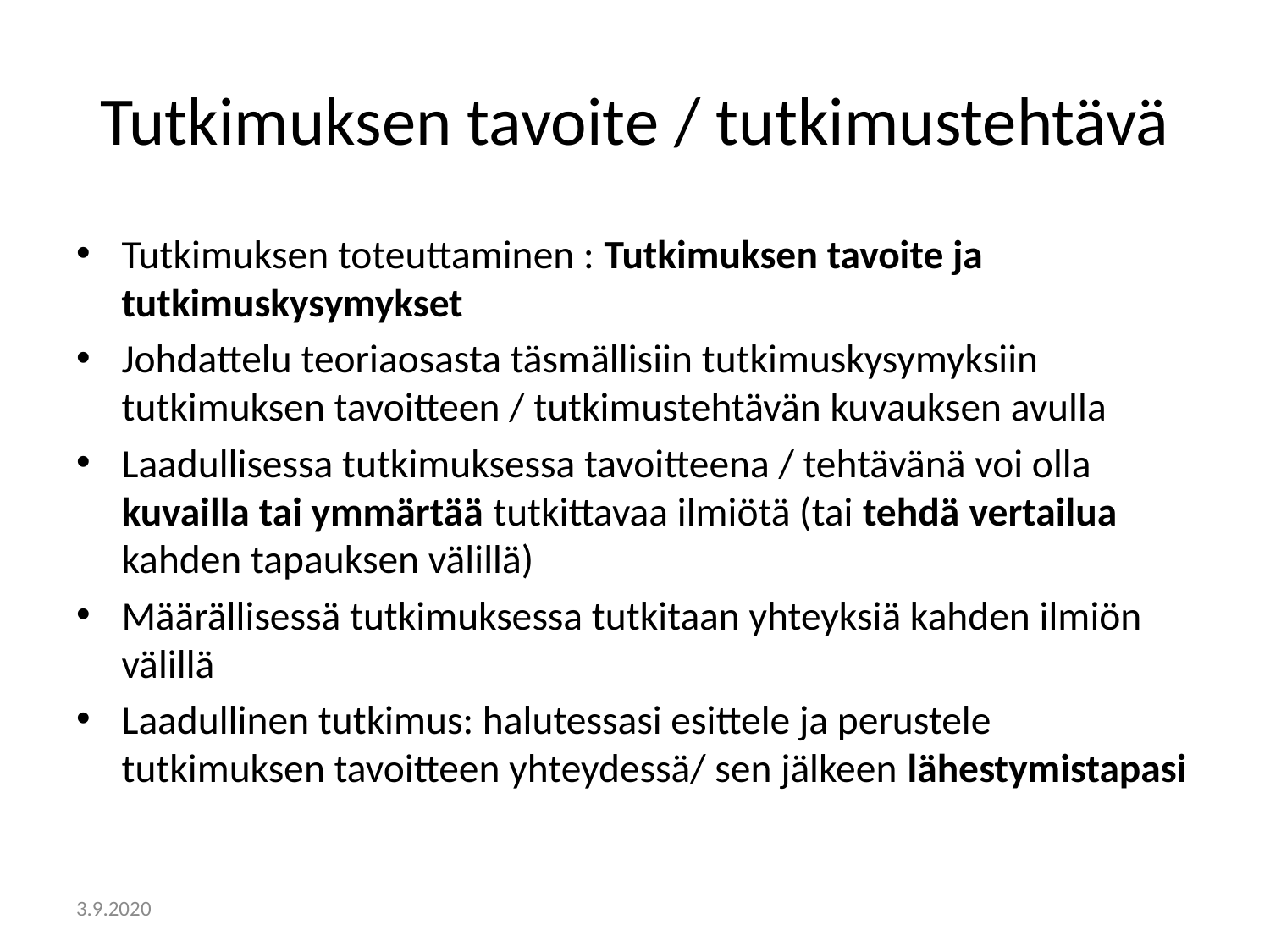

# Tutkimuksen tavoite / tutkimustehtävä
Tutkimuksen toteuttaminen : Tutkimuksen tavoite ja tutkimuskysymykset
Johdattelu teoriaosasta täsmällisiin tutkimuskysymyksiin tutkimuksen tavoitteen / tutkimustehtävän kuvauksen avulla
Laadullisessa tutkimuksessa tavoitteena / tehtävänä voi olla kuvailla tai ymmärtää tutkittavaa ilmiötä (tai tehdä vertailua kahden tapauksen välillä)
Määrällisessä tutkimuksessa tutkitaan yhteyksiä kahden ilmiön välillä
Laadullinen tutkimus: halutessasi esittele ja perustele tutkimuksen tavoitteen yhteydessä/ sen jälkeen lähestymistapasi
3.9.2020